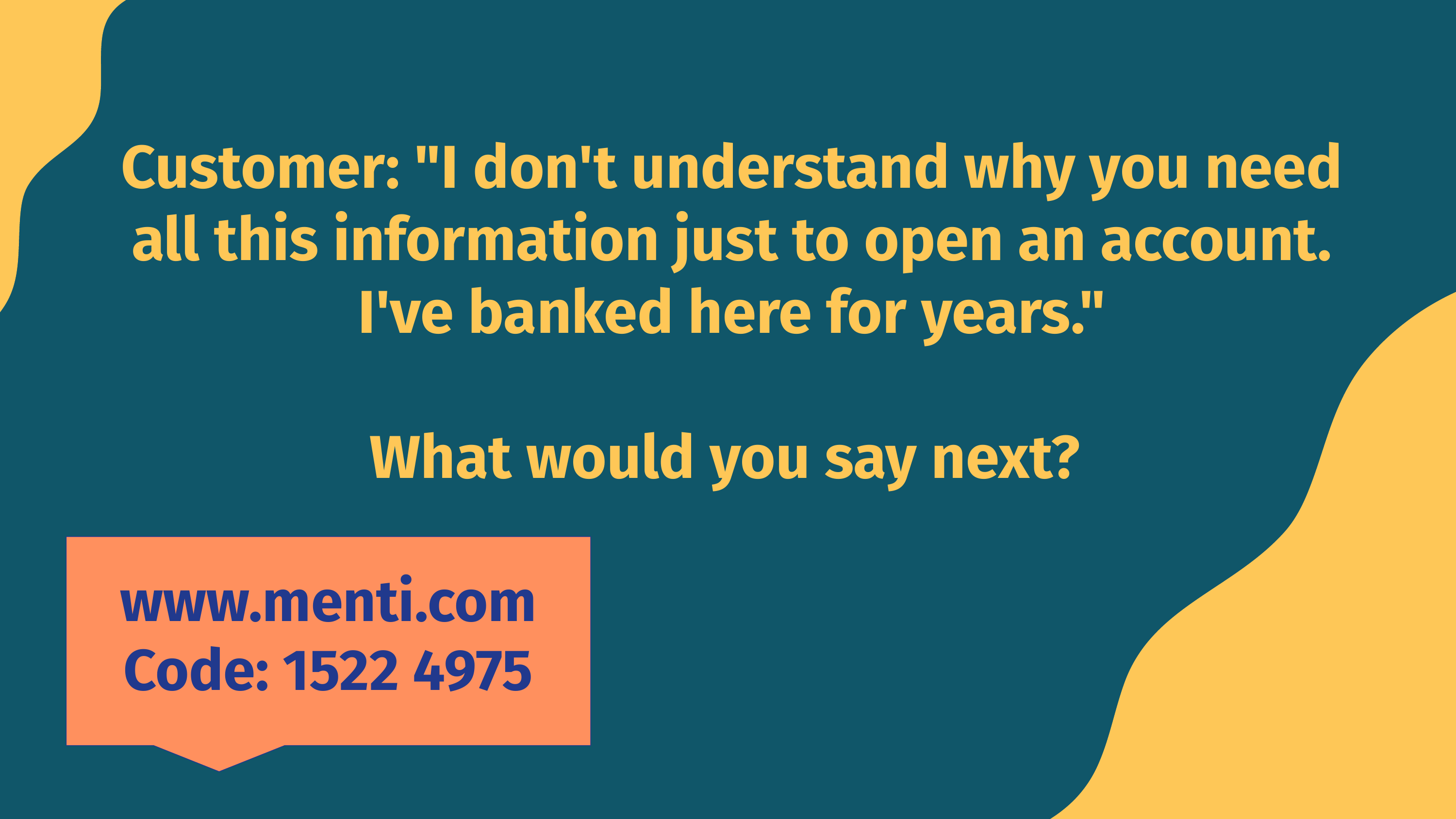

# Customer: "I don't understand why you need all this information just to open an account. I've banked here for years."

What would you say next?
www.menti.com
Code: 1522 4975